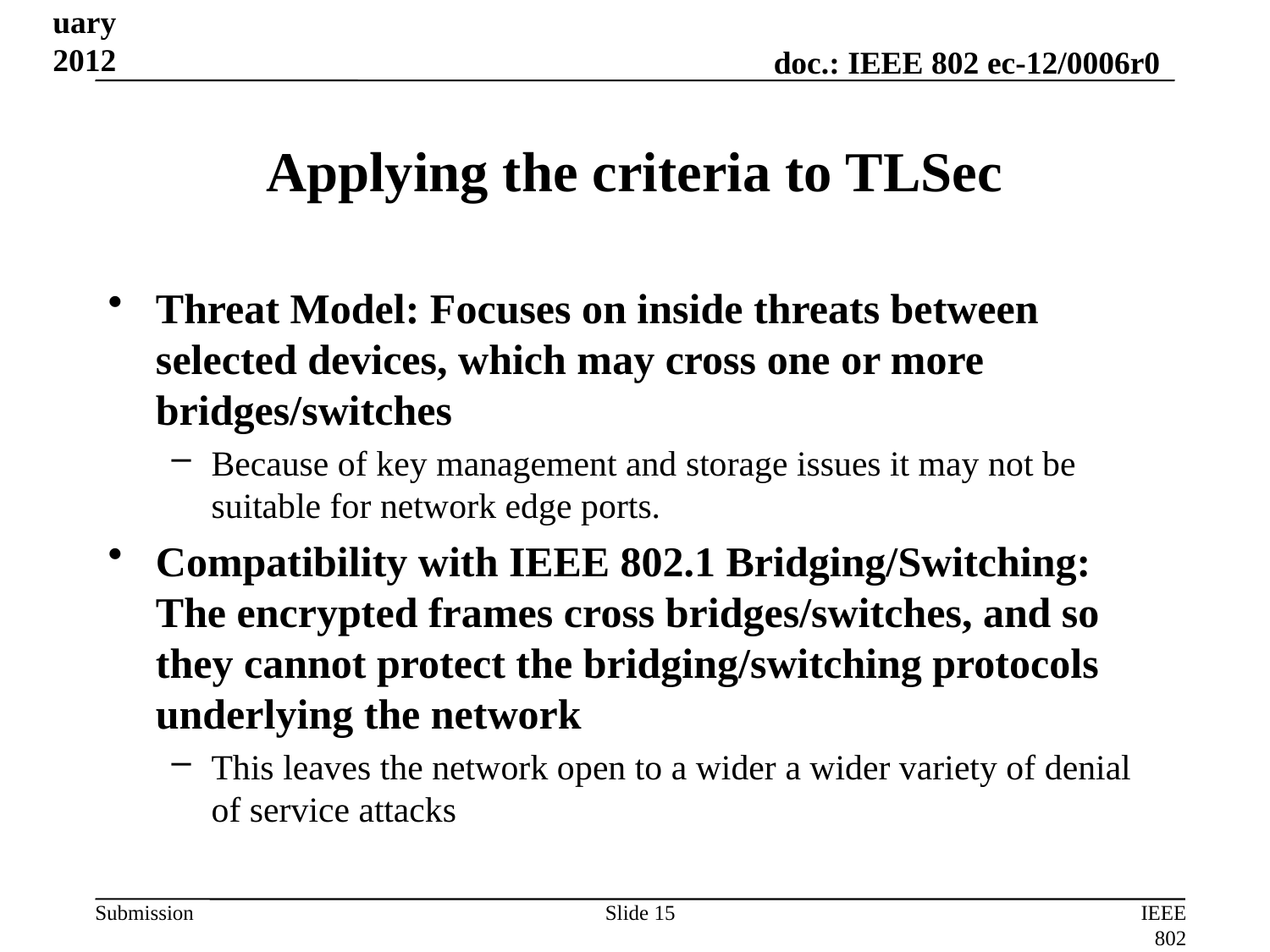

February 2012
# Applying the criteria to TLSec
Threat Model: Focuses on inside threats between selected devices, which may cross one or more bridges/switches
Because of key management and storage issues it may not be suitable for network edge ports.
Compatibility with IEEE 802.1 Bridging/Switching: The encrypted frames cross bridges/switches, and so they cannot protect the bridging/switching protocols underlying the network
This leaves the network open to a wider a wider variety of denial of service attacks
Slide 15
IEEE 802 Liaison